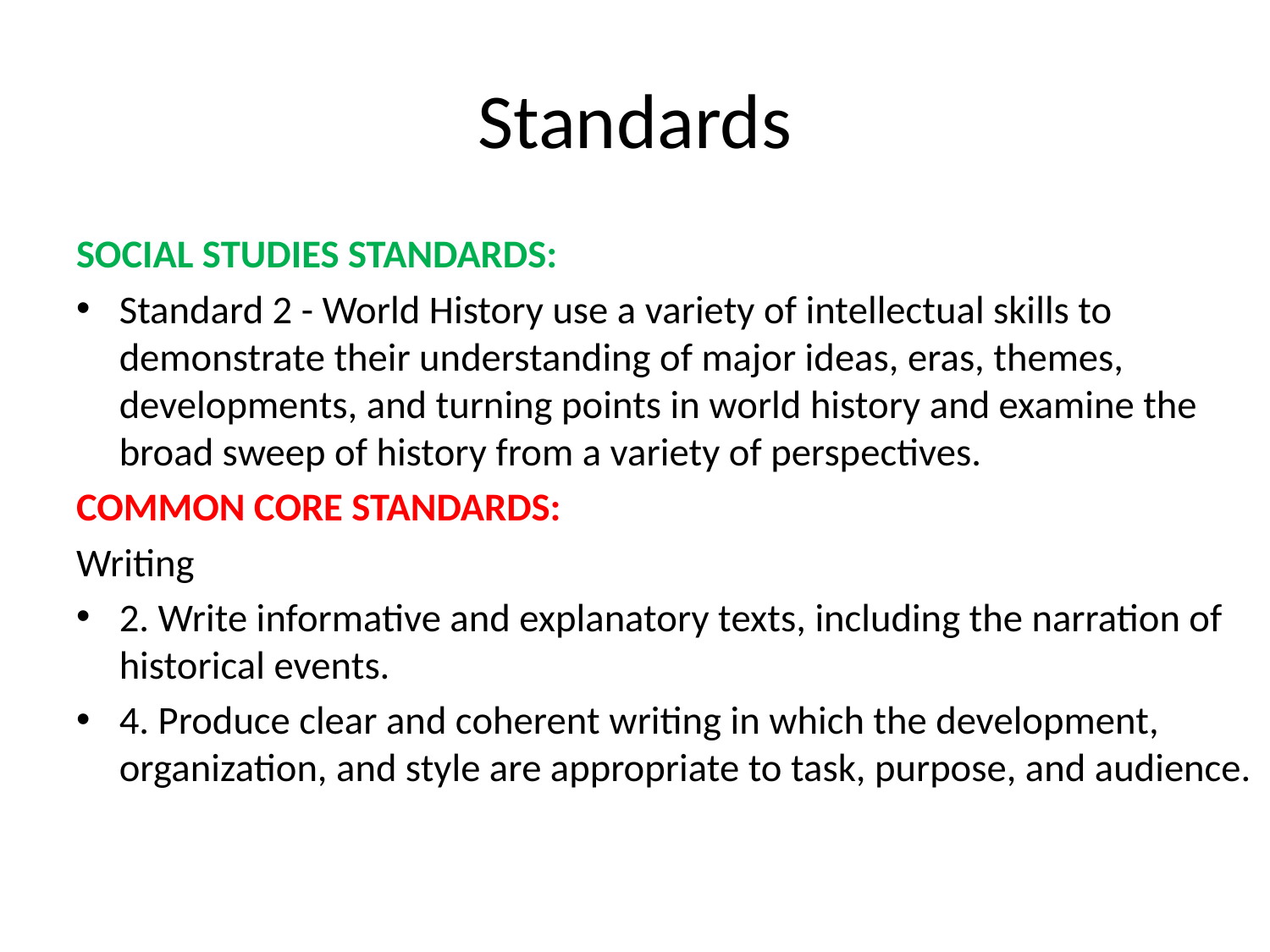

# Standards
SOCIAL STUDIES STANDARDS:
Standard 2 - World History use a variety of intellectual skills to demonstrate their understanding of major ideas, eras, themes, developments, and turning points in world history and examine the broad sweep of history from a variety of perspectives.
COMMON CORE STANDARDS:
Writing
2. Write informative and explanatory texts, including the narration of historical events.
4. Produce clear and coherent writing in which the development, organization, and style are appropriate to task, purpose, and audience.